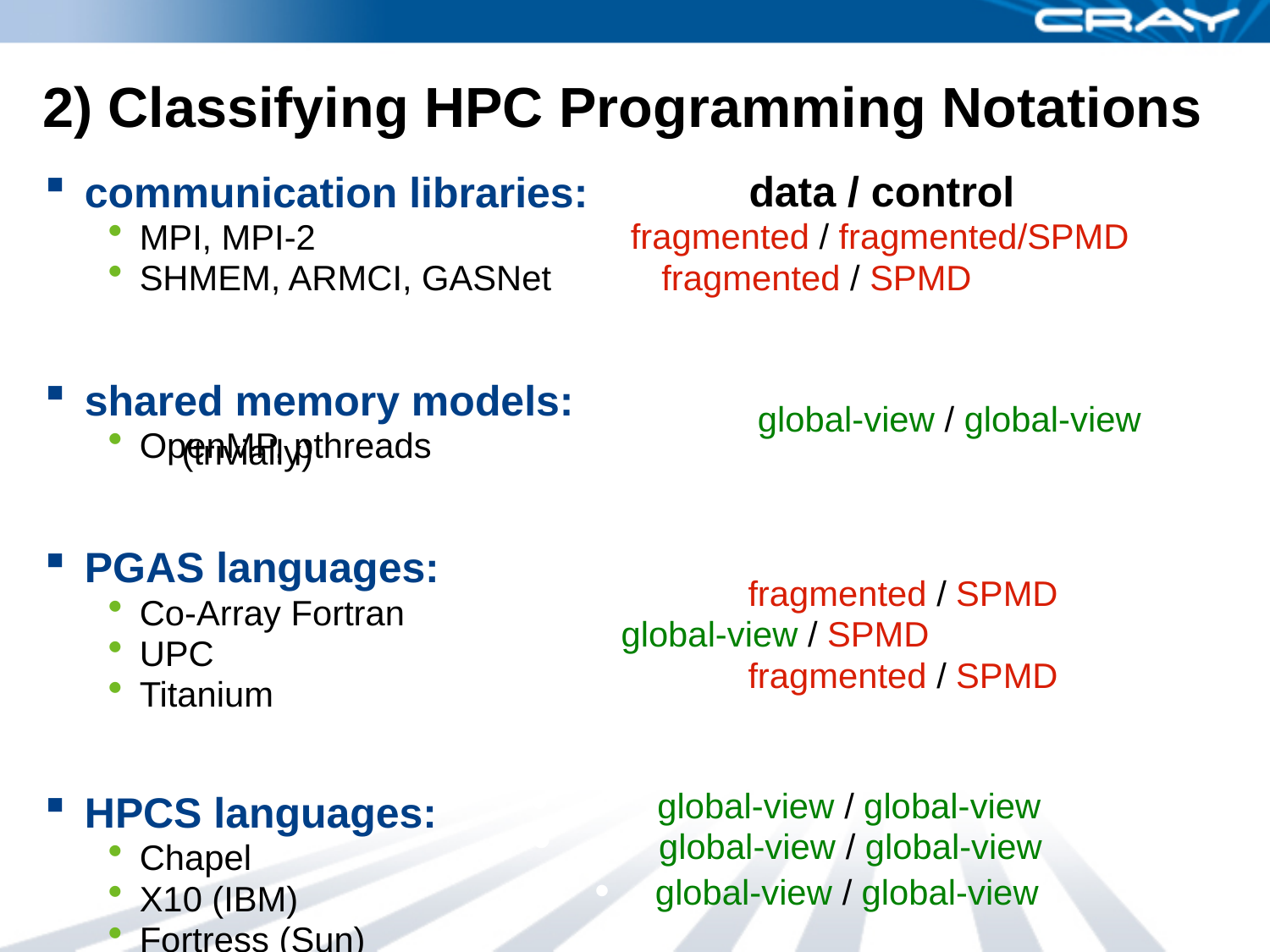

# 2) Classifying HPC Programming Notations
communication libraries:
MPI, MPI-2
SHMEM, ARMCI, GASNet

shared memory models:
OpenMP, pthreads

PGAS languages:
Co-Array Fortran
UPC
Titanium

HPCS languages:
Chapel
X10 (IBM)
Fortress (Sun)
communication libraries:          data / control
MPI, MPI-2 		       fragmented / fragmented/SPMD
SHMEM, ARMCI, GASNet       fragmented / SPMD

shared memory models:
OpenMP 			       global-view / global-view (trivially)

PGAS languages:
Co-Array Fortran 		      fragmented / SPMD
UPC 			      global-view / SPMD
Titanium 			      fragmented / SPMD

        global-view / global-view
       global-view / global-view
   global-view / global-view